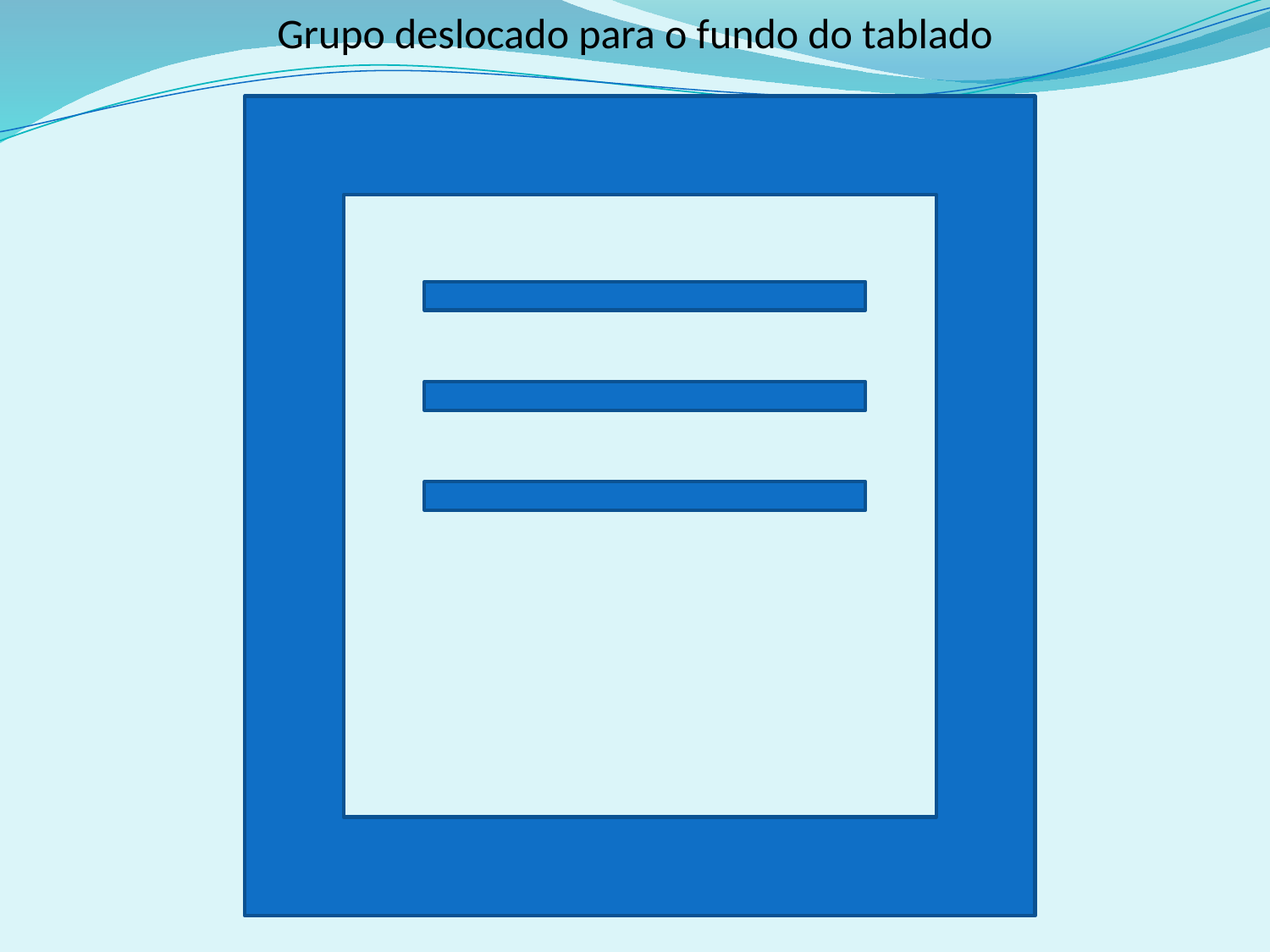

Grupo deslocado para o fundo do tablado